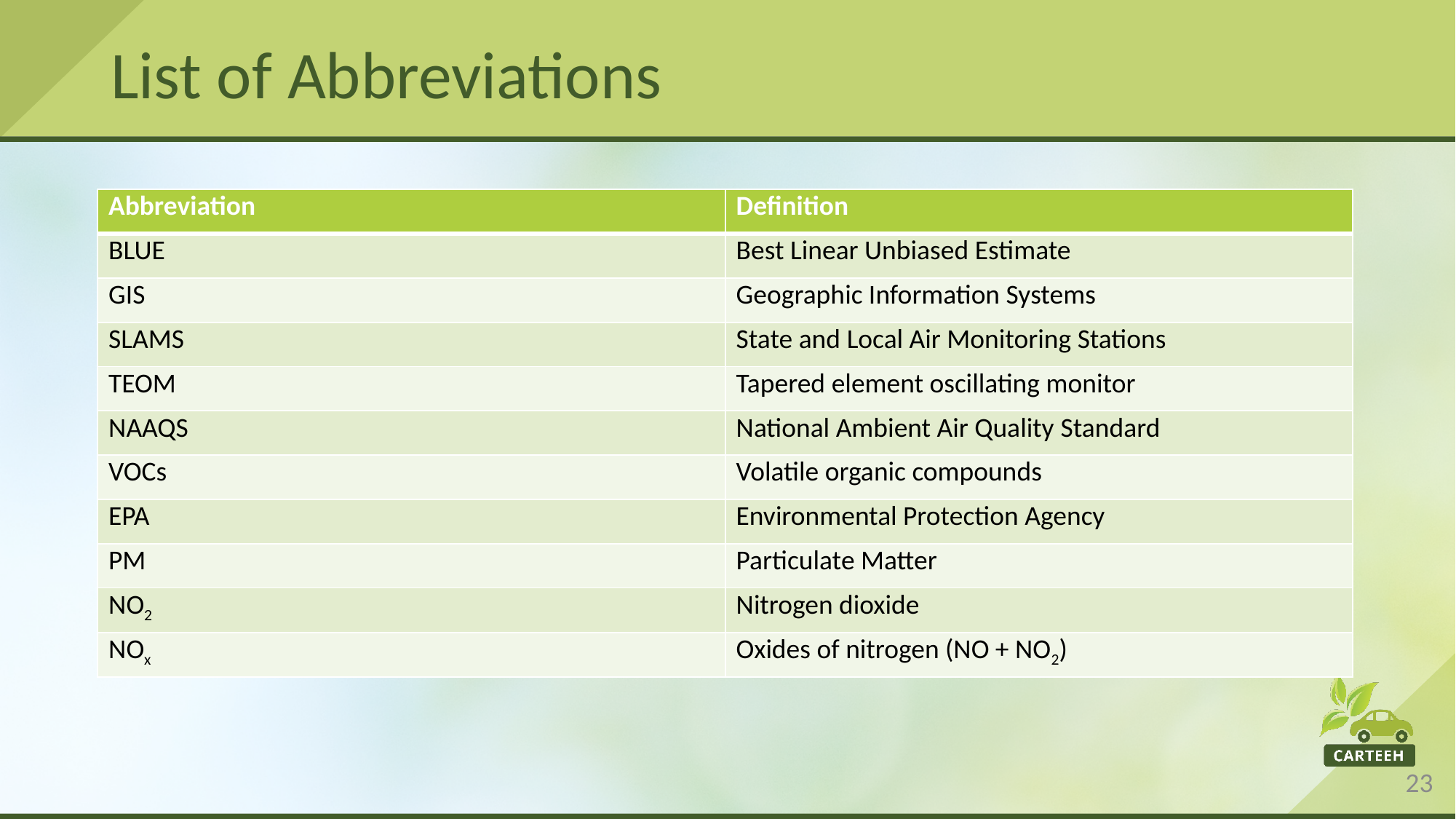

# List of Abbreviations
| Abbreviation | Definition |
| --- | --- |
| BLUE | Best Linear Unbiased Estimate |
| GIS | Geographic Information Systems |
| SLAMS | State and Local Air Monitoring Stations |
| TEOM | Tapered element oscillating monitor |
| NAAQS | National Ambient Air Quality Standard |
| VOCs | Volatile organic compounds |
| EPA | Environmental Protection Agency |
| PM | Particulate Matter |
| NO2 | Nitrogen dioxide |
| NOx | Oxides of nitrogen (NO + NO2) |